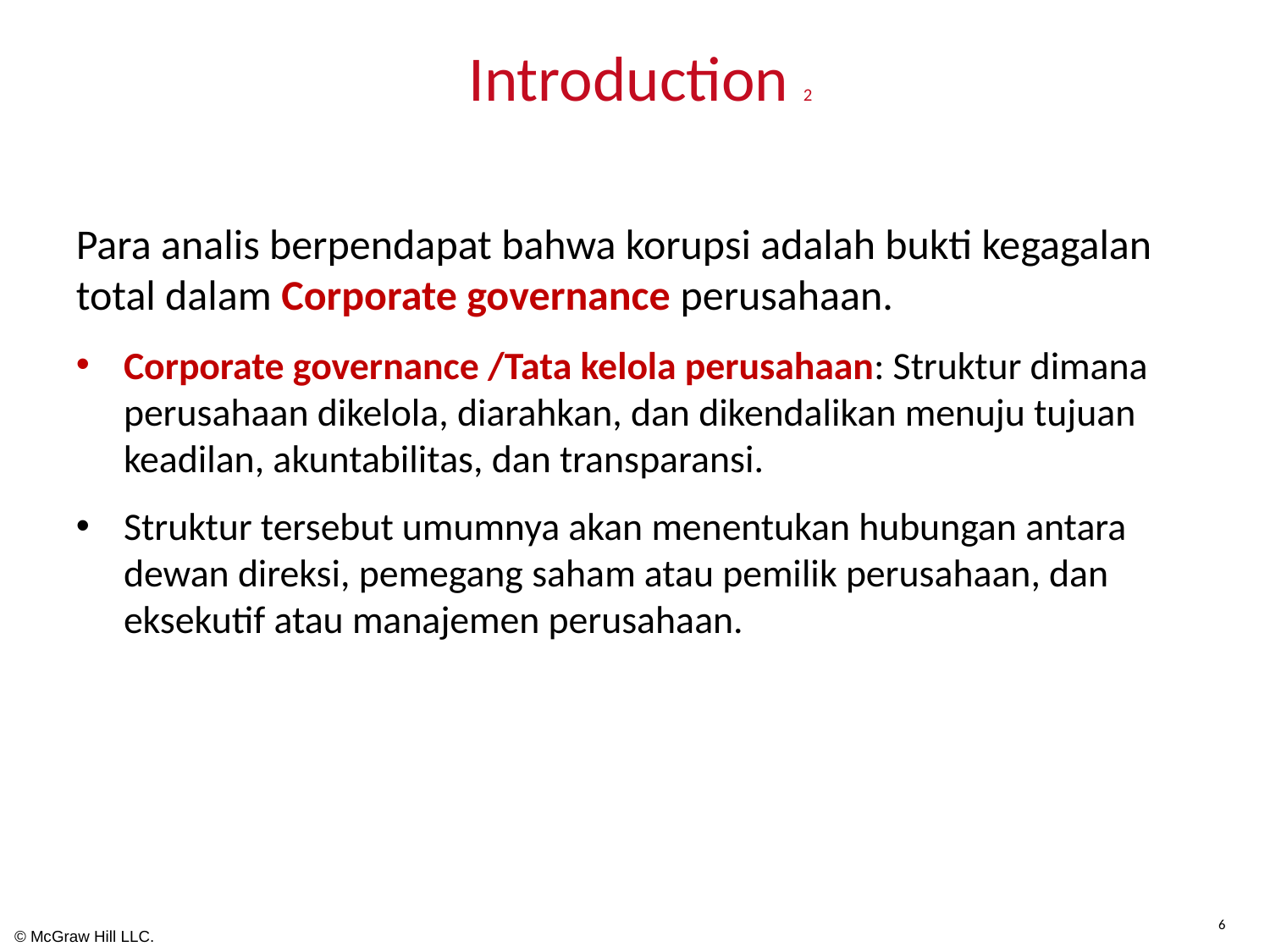

# Introduction 2

Para analis berpendapat bahwa korupsi adalah bukti kegagalan total dalam Corporate governance perusahaan.
Corporate governance /Tata kelola perusahaan: Struktur dimana perusahaan dikelola, diarahkan, dan dikendalikan menuju tujuan keadilan, akuntabilitas, dan transparansi.
Struktur tersebut umumnya akan menentukan hubungan antara dewan direksi, pemegang saham atau pemilik perusahaan, dan eksekutif atau manajemen perusahaan.
6